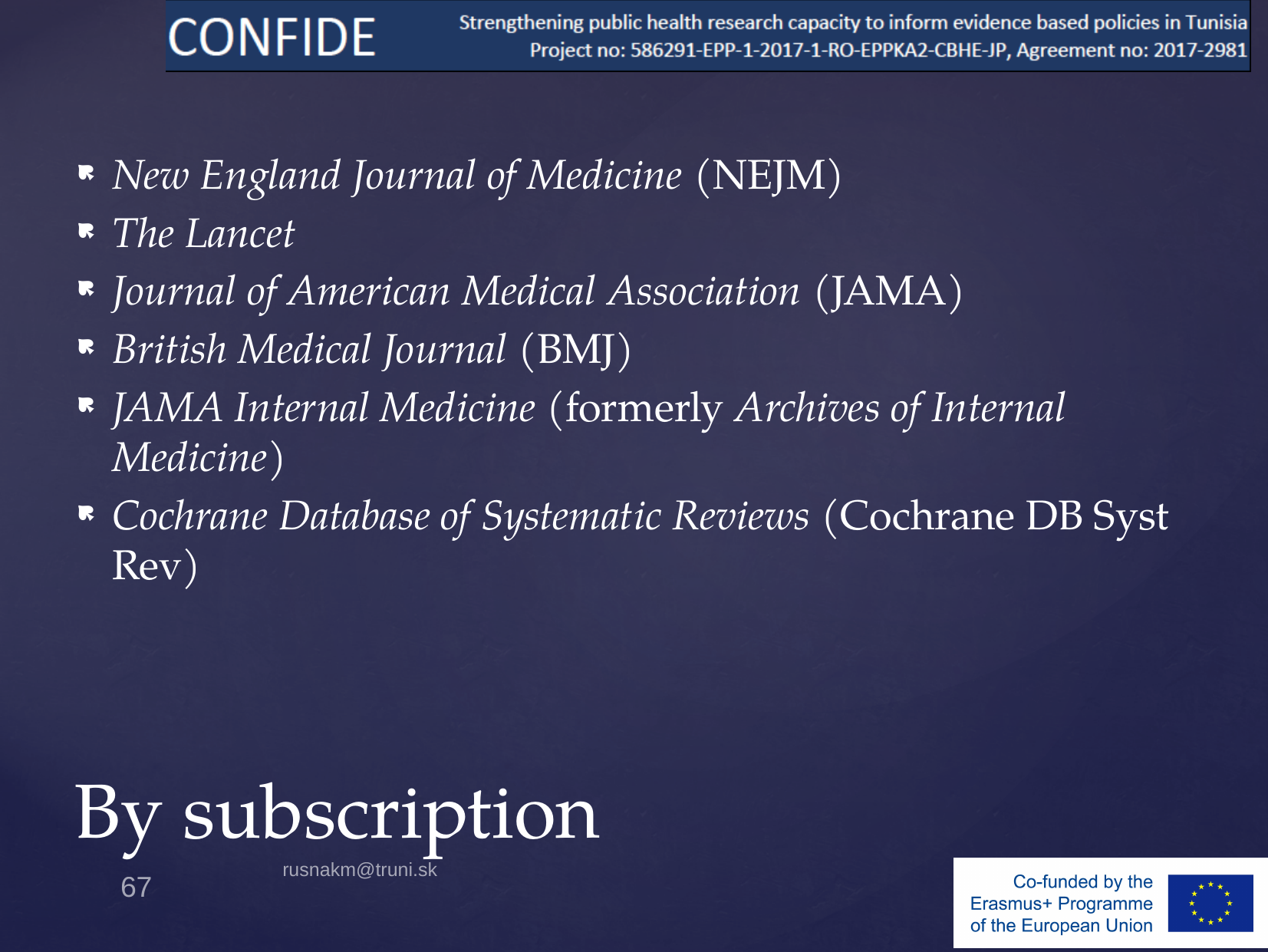

New England Journal of Medicine (NEJM)
The Lancet
Journal of American Medical Association (JAMA)
British Medical Journal (BMJ)
JAMA Internal Medicine (formerly Archives of Internal Medicine)
Cochrane Database of Systematic Reviews (Cochrane DB Syst Rev)
# By subscription
rusnakm@truni.sk
67